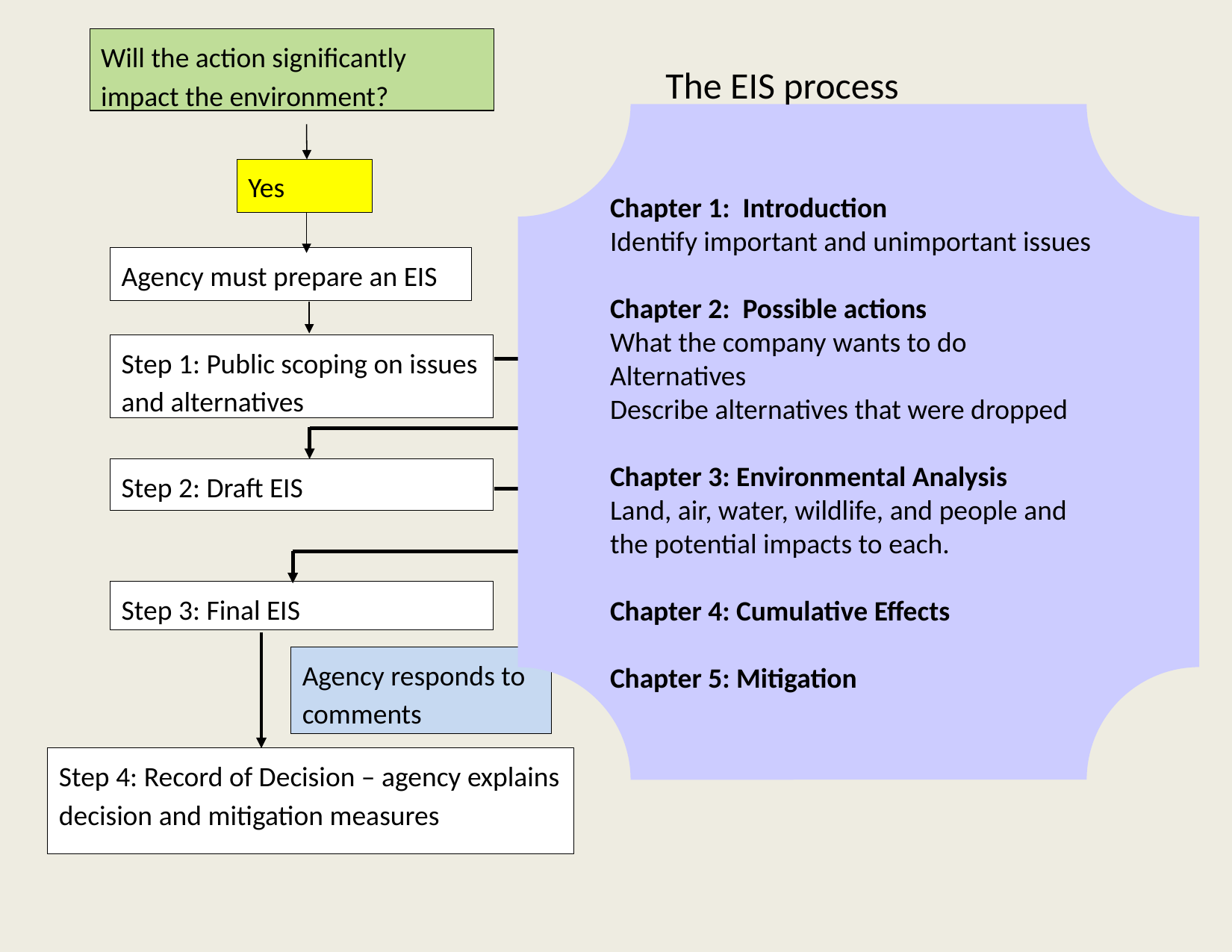

Will the action significantly impact the environment?
The EIS process
Chapter 1:  Introduction
Identify important and unimportant issues

Chapter 2:  Possible actions
What the company wants to do
Alternatives
Describe alternatives that were dropped

Chapter 3: Environmental Analysis
Land, air, water, wildlife, and people and the potential impacts to each.

Chapter 4: Cumulative Effects

Chapter 5: Mitigation
Yes
Agency must prepare an EIS
Step 1: Public scoping on issues and alternatives
Public comment
Step 2: Draft EIS

Public comment
Step 3: Final EIS
Agency responds to comments
Step 4: Record of Decision – agency explains decision and mitigation measures